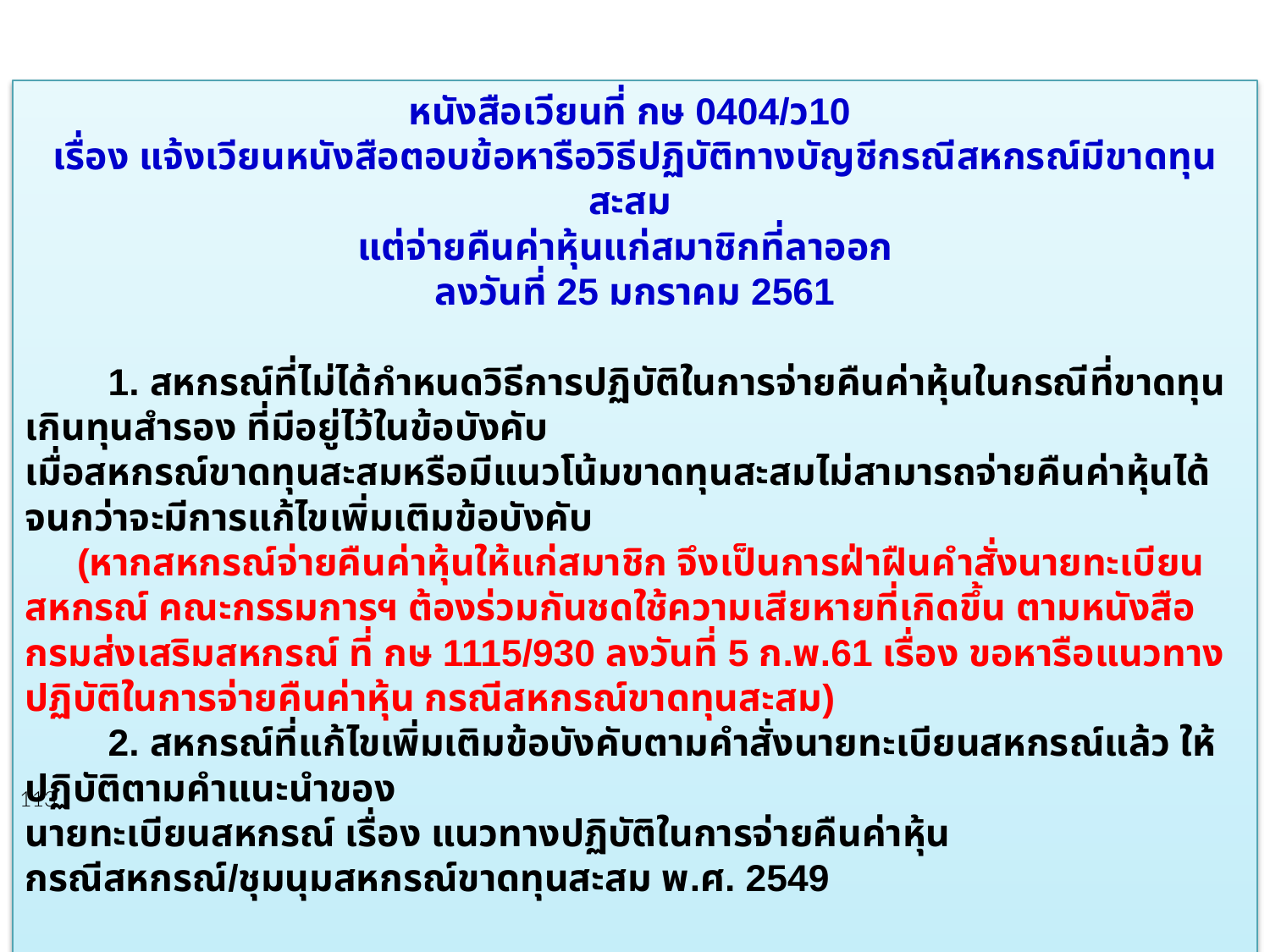

หนังสือเวียนที่ กษ 0404/ว10
เรื่อง แจ้งเวียนหนังสือตอบข้อหารือวิธีปฏิบัติทางบัญชีกรณีสหกรณ์มีขาดทุนสะสม
แต่จ่ายคืนค่าหุ้นแก่สมาชิกที่ลาออก
ลงวันที่ 25 มกราคม 2561

        1. สหกรณ์ที่ไม่ได้กำหนดวิธีการปฏิบัติในการจ่ายคืนค่าหุ้นในกรณีที่ขาดทุนเกินทุนสำรอง ที่มีอยู่ไว้ในข้อบังคับ
เมื่อสหกรณ์ขาดทุนสะสมหรือมีแนวโน้มขาดทุนสะสมไม่สามารถจ่ายคืนค่าหุ้นได้จนกว่าจะมีการแก้ไขเพิ่มเติมข้อบังคับ
     (หากสหกรณ์จ่ายคืนค่าหุ้นให้แก่สมาชิก จึงเป็นการฝ่าฝืนคำสั่งนายทะเบียนสหกรณ์ คณะกรรมการฯ ต้องร่วมกันชดใช้ความเสียหายที่เกิดขึ้น ตามหนังสือกรมส่งเสริมสหกรณ์ ที่ กษ 1115/930 ลงวันที่ 5 ก.พ.61 เรื่อง ขอหารือแนวทางปฏิบัติในการจ่ายคืนค่าหุ้น กรณีสหกรณ์ขาดทุนสะสม)
        2. สหกรณ์ที่แก้ไขเพิ่มเติมข้อบังคับตามคำสั่งนายทะเบียนสหกรณ์แล้ว ให้ปฏิบัติตามคำแนะนำของ
นายทะเบียนสหกรณ์ เรื่อง แนวทางปฏิบัติในการจ่ายคืนค่าหุ้น กรณีสหกรณ์/ชุมนุมสหกรณ์ขาดทุนสะสม พ.ศ. 2549

113